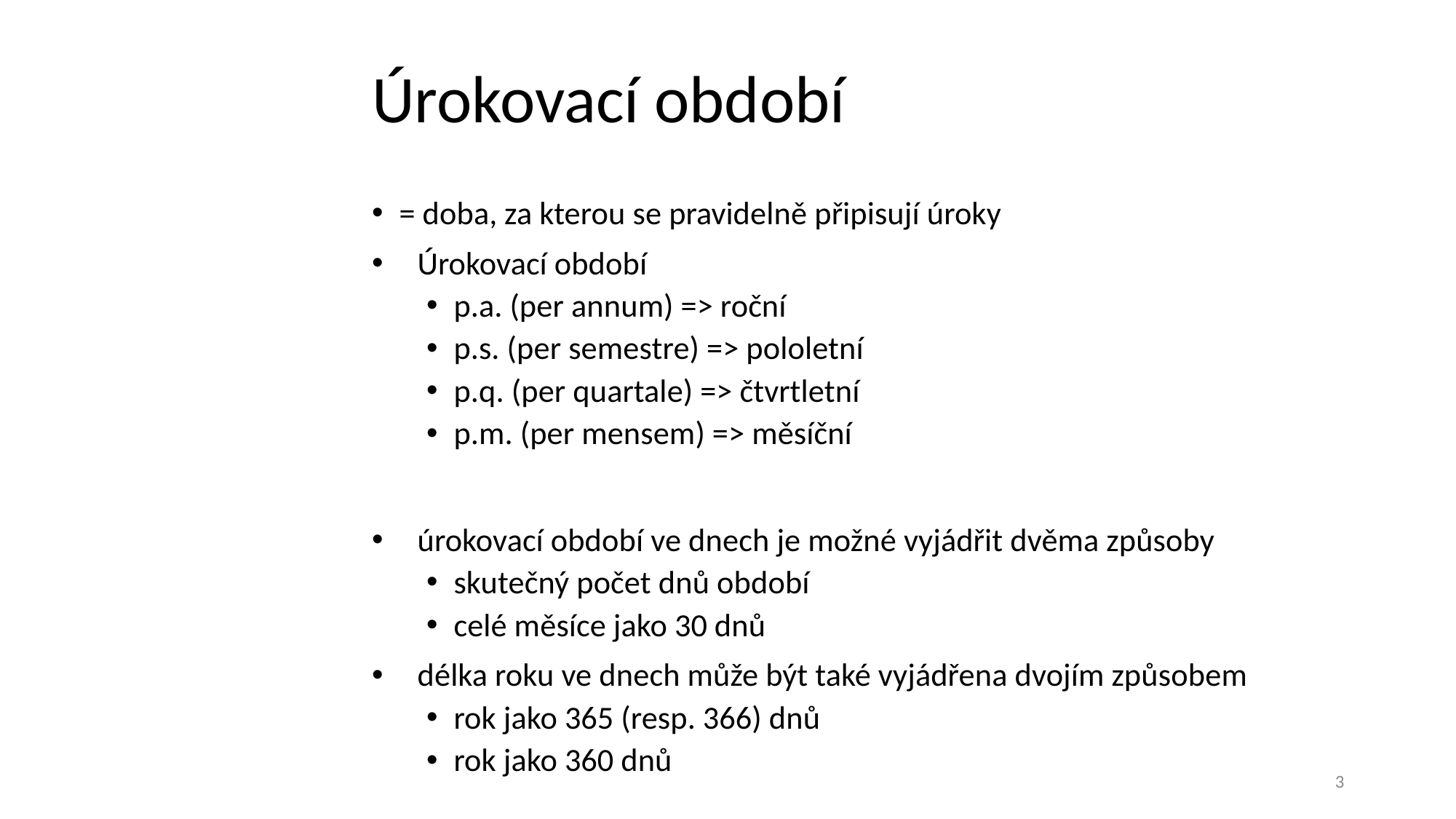

# Úrokovací období
= doba, za kterou se pravidelně připisují úroky
Úrokovací období
p.a. (per annum) => roční
p.s. (per semestre) => pololetní
p.q. (per quartale) => čtvrtletní
p.m. (per mensem) => měsíční

úrokovací období ve dnech je možné vyjádřit dvěma způsoby
skutečný počet dnů období
celé měsíce jako 30 dnů
délka roku ve dnech může být také vyjádřena dvojím způsobem
rok jako 365 (resp. 366) dnů
rok jako 360 dnů
3